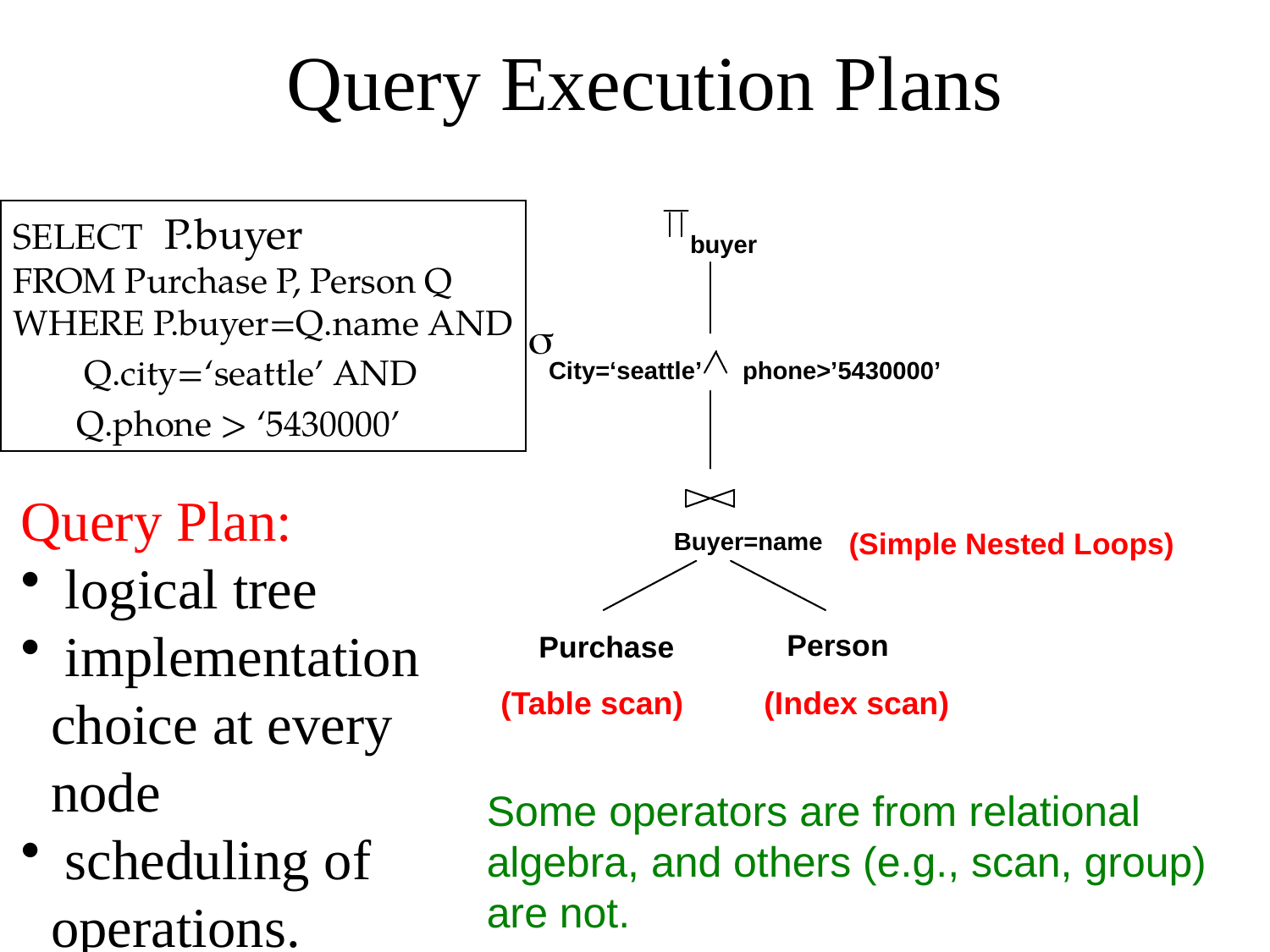

# Query Execution Plans

SELECT  P.buyer
FROM Purchase P, Person Q
WHERE P.buyer=Q.name AND
        Q.city=‘seattle’ AND
      Q.phone > ‘5430000’

buyer

σ

City=‘seattle’
  phone>’5430000’

Query Plan:
 logical tree
 implementation choice at every node
 scheduling of operations.

(Simple Nested Loops)
Buyer=name

Person
Purchase
(Table scan)
(Index scan)
Some operators are from relational
algebra, and others (e.g., scan, group)
are not.